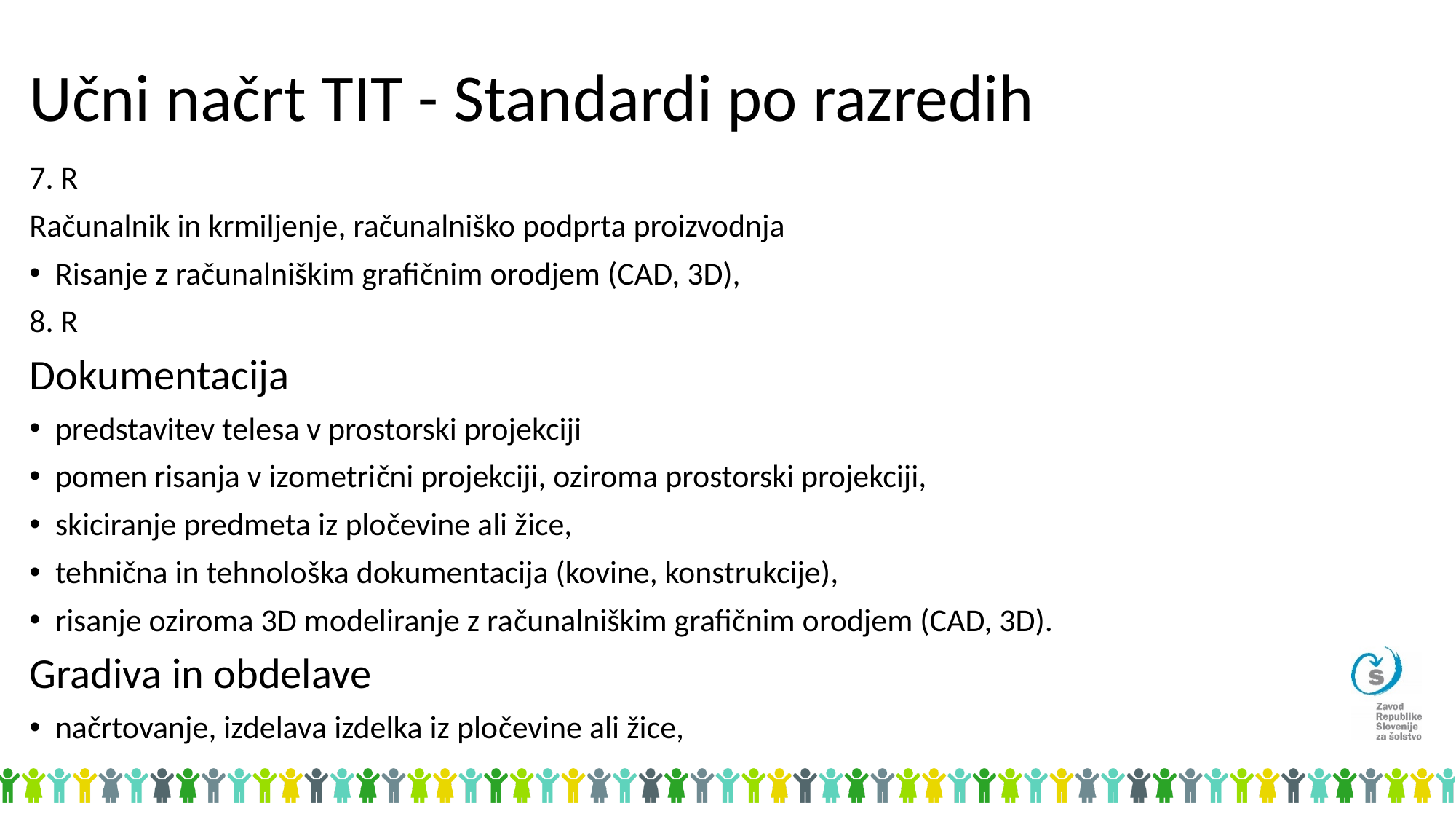

# Učni načrt TIT - Standardi po razredih
7. R
Računalnik in krmiljenje, računalniško podprta proizvodnja
Risanje z računalniškim grafičnim orodjem (CAD, 3D),
8. R
Dokumentacija
predstavitev telesa v prostorski projekciji
pomen risanja v izometrični projekciji, oziroma prostorski projekciji,
skiciranje predmeta iz pločevine ali žice,
tehnična in tehnološka dokumentacija (kovine, konstrukcije),
risanje oziroma 3D modeliranje z računalniškim grafičnim orodjem (CAD, 3D).
Gradiva in obdelave
načrtovanje, izdelava izdelka iz pločevine ali žice,